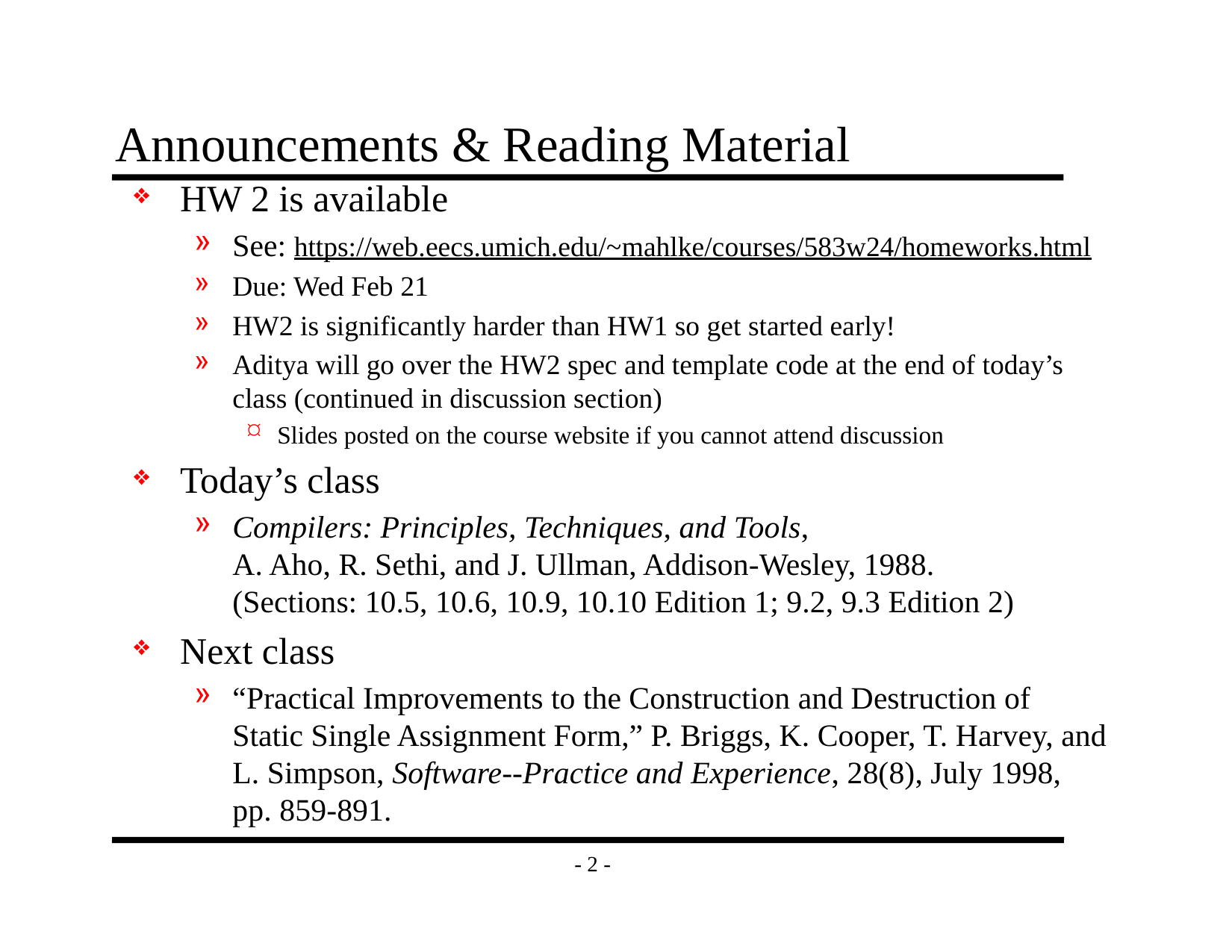

# Announcements & Reading Material
HW 2 is available
See: https://web.eecs.umich.edu/~mahlke/courses/583w24/homeworks.html
Due: Wed Feb 21
HW2 is significantly harder than HW1 so get started early!
Aditya will go over the HW2 spec and template code at the end of today’s class (continued in discussion section)
Slides posted on the course website if you cannot attend discussion
Today’s class
Compilers: Principles, Techniques, and Tools,
A. Aho, R. Sethi, and J. Ullman, Addison-Wesley, 1988.
(Sections: 10.5, 10.6, 10.9, 10.10 Edition 1; 9.2, 9.3 Edition 2)
Next class
“Practical Improvements to the Construction and Destruction of Static Single Assignment Form,” P. Briggs, K. Cooper, T. Harvey, and L. Simpson, Software--Practice and Experience, 28(8), July 1998, pp. 859-891.